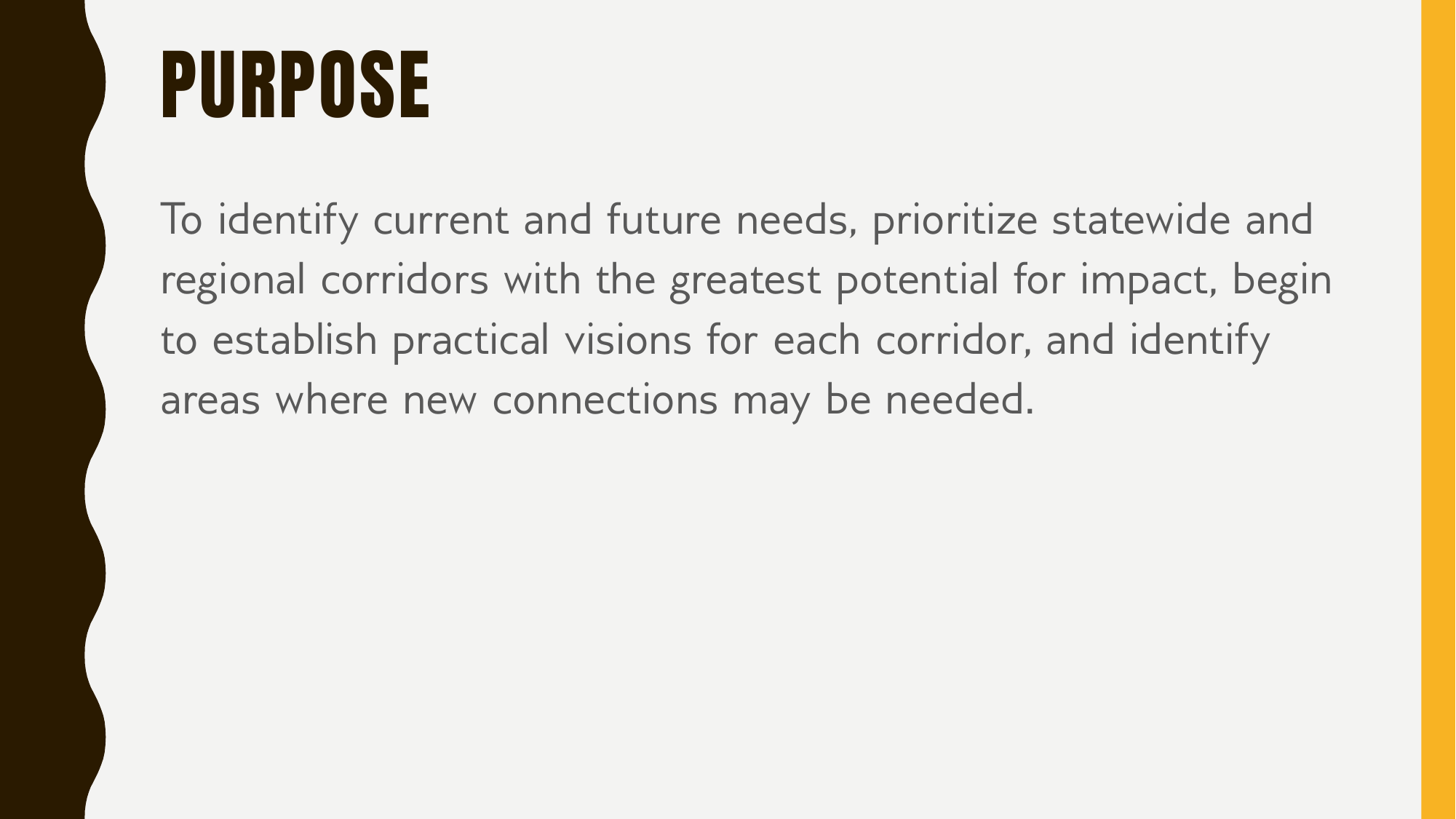

# PURPOSE
To identify current and future needs, prioritize statewide and regional corridors with the greatest potential for impact, begin to establish practical visions for each corridor, and identify areas where new connections may be needed.